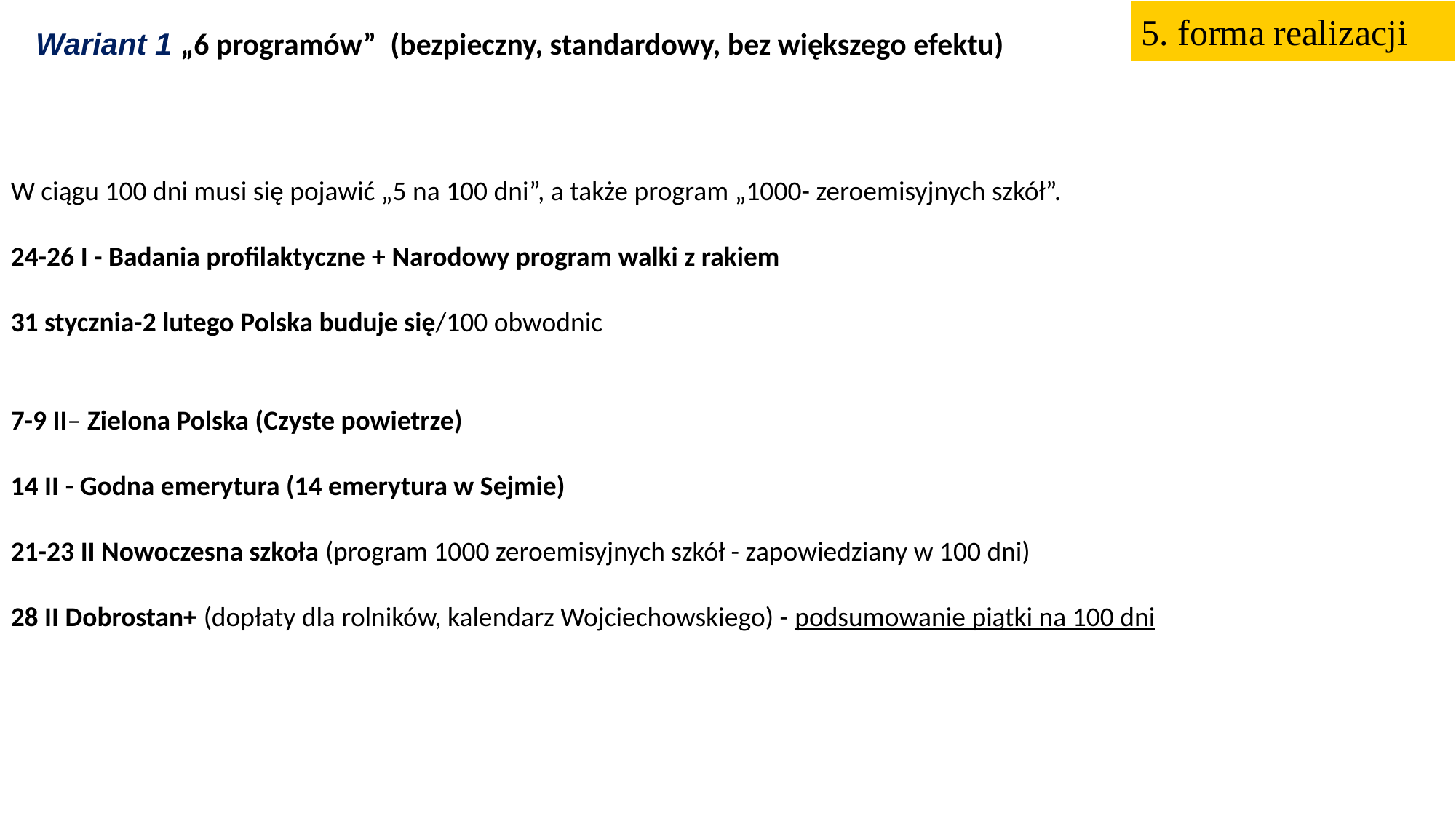

5. forma realizacji
Wariant 1 „6 programów”  (bezpieczny, standardowy, bez większego efektu)

W ciągu 100 dni musi się pojawić „5 na 100 dni”, a także program „1000- zeroemisyjnych szkół”.

24-26 I - Badania profilaktyczne + Narodowy program walki z rakiem
31 stycznia-2 lutego Polska buduje się/100 obwodnic

7-9 II– Zielona Polska (Czyste powietrze)
14 II - Godna emerytura (14 emerytura w Sejmie)
21-23 II Nowoczesna szkoła (program 1000 zeroemisyjnych szkół - zapowiedziany w 100 dni)

28 II Dobrostan+ (dopłaty dla rolników, kalendarz Wojciechowskiego) - podsumowanie piątki na 100 dni